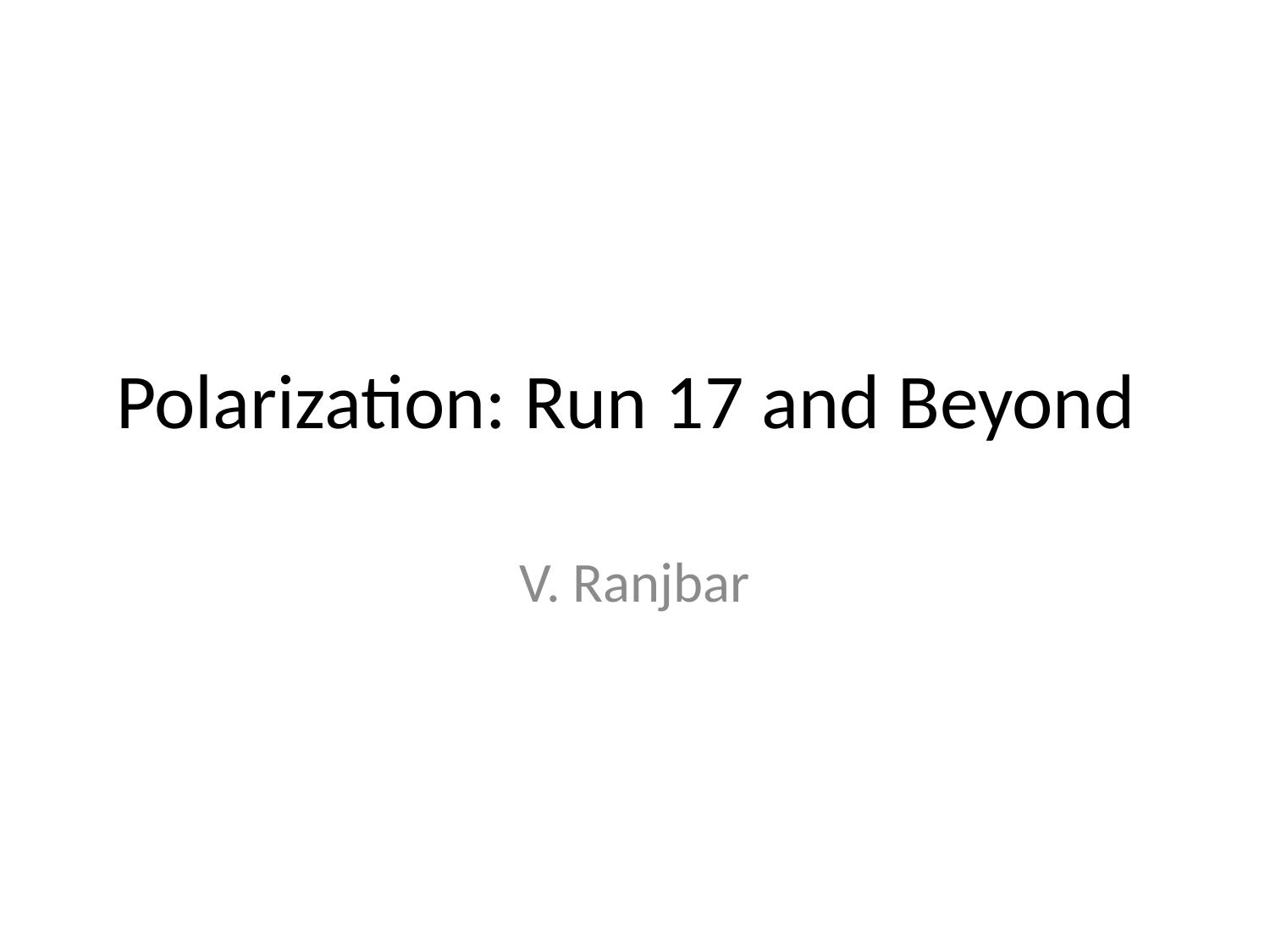

# Polarization: Run 17 and Beyond
V. Ranjbar